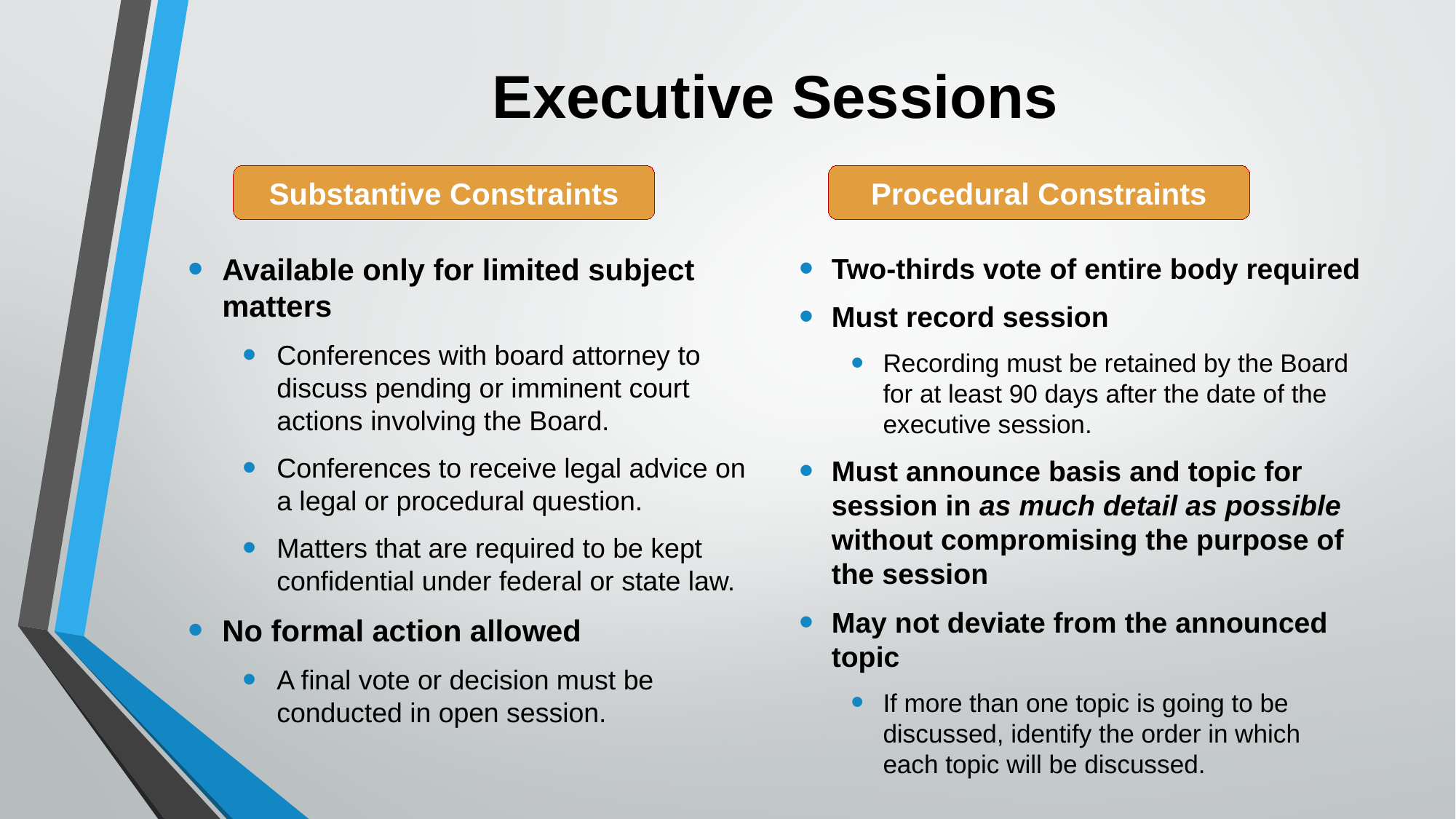

# Executive Sessions
Substantive Constraints
Procedural Constraints
Available only for limited subject matters
Conferences with board attorney to discuss pending or imminent court actions involving the Board.
Conferences to receive legal advice on a legal or procedural question.
Matters that are required to be kept confidential under federal or state law.
No formal action allowed
A final vote or decision must be conducted in open session.
Two-thirds vote of entire body required
Must record session
Recording must be retained by the Board for at least 90 days after the date of the executive session.
Must announce basis and topic for session in as much detail as possible without compromising the purpose of the session
May not deviate from the announced topic
If more than one topic is going to be discussed, identify the order in which each topic will be discussed.